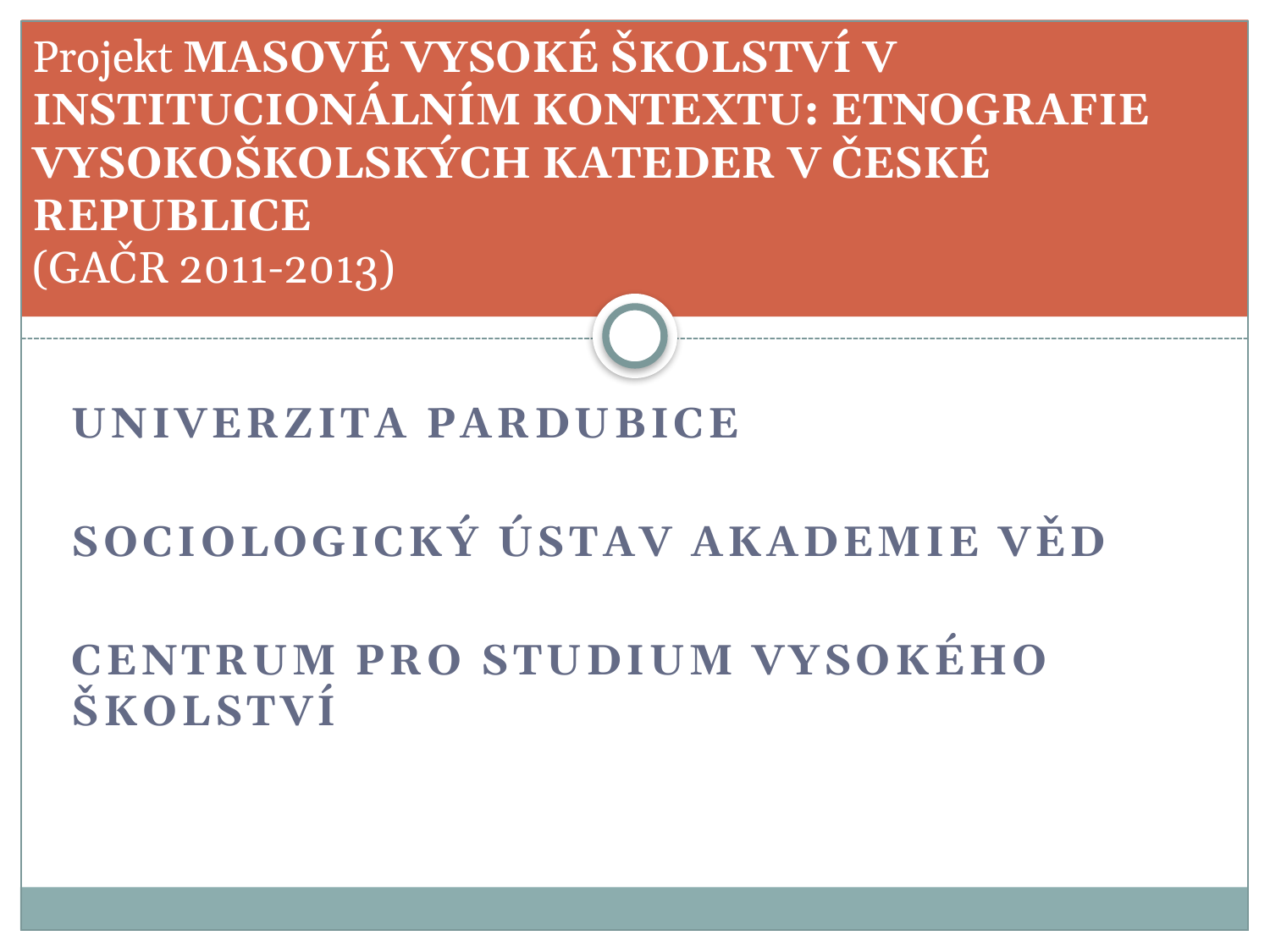

# Projekt MASOVÉ VYSOKÉ ŠKOLSTVÍ V INSTITUCIONÁLNÍM KONTEXTU: ETNOGRAFIE VYSOKOŠKOLSKÝCH KATEDER V ČESKÉ REPUBLICE (GAČR 2011-2013)

Univerzita Pardubice

Sociologický ústav Akademie věd

Centrum pro studium vysokého školství